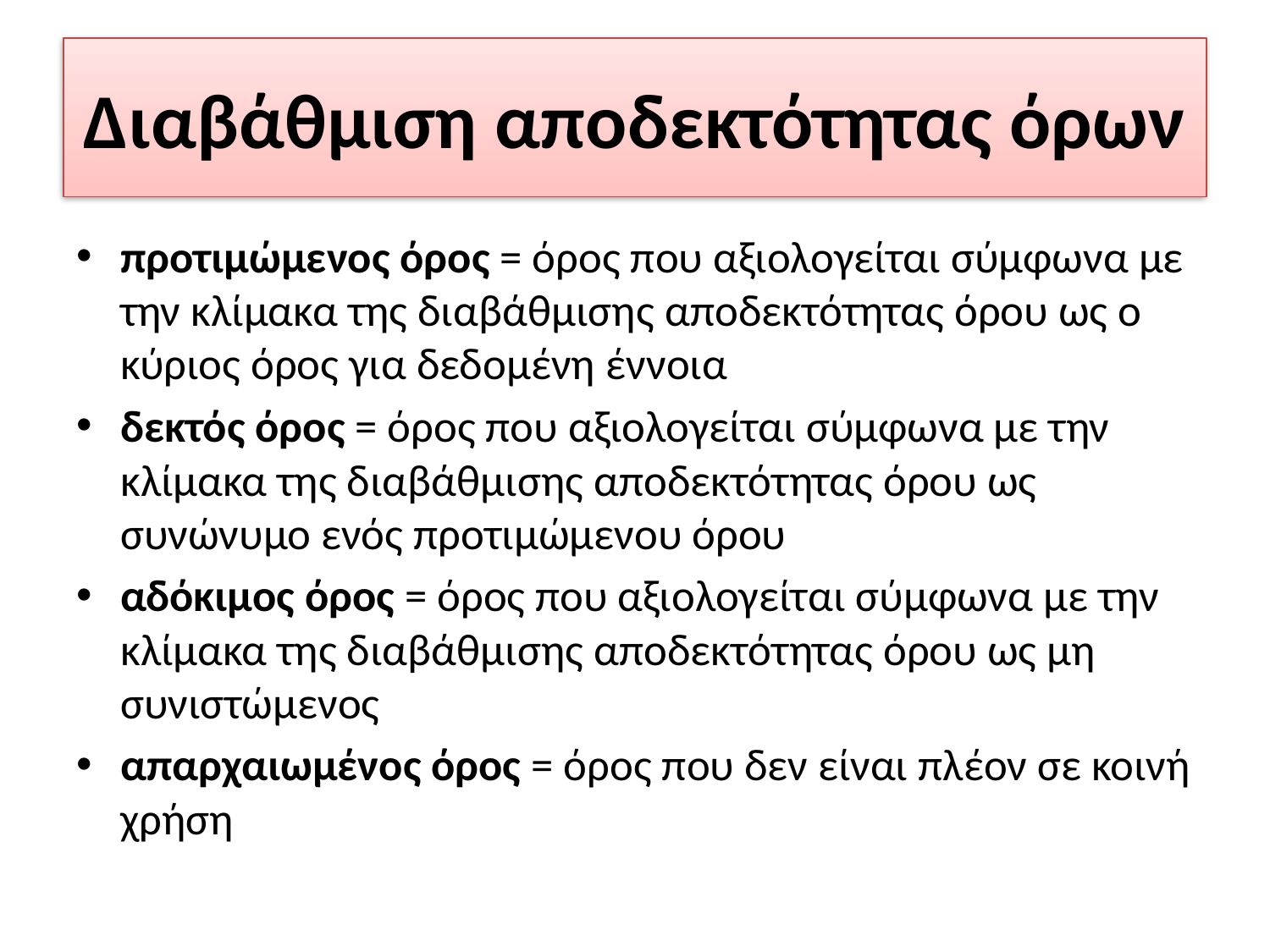

# Διαβάθμιση αποδεκτότητας όρων
προτιμώμενος όρος = όρος που αξιολογείται σύμφωνα με την κλίμακα της διαβάθμισης αποδεκτότητας όρου ως ο κύριος όρος για δεδομένη έννοια
δεκτός όρος = όρος που αξιολογείται σύμφωνα με την κλίμακα της διαβάθμισης αποδεκτότητας όρου ως συνώνυμο ενός προτιμώμενου όρου
αδόκιμος όρος = όρος που αξιολογείται σύμφωνα με την κλίμακα της διαβάθμισης αποδεκτότητας όρου ως μη συνιστώμενος
απαρχαιωμένος όρος = όρος που δεν είναι πλέον σε κοινή χρήση